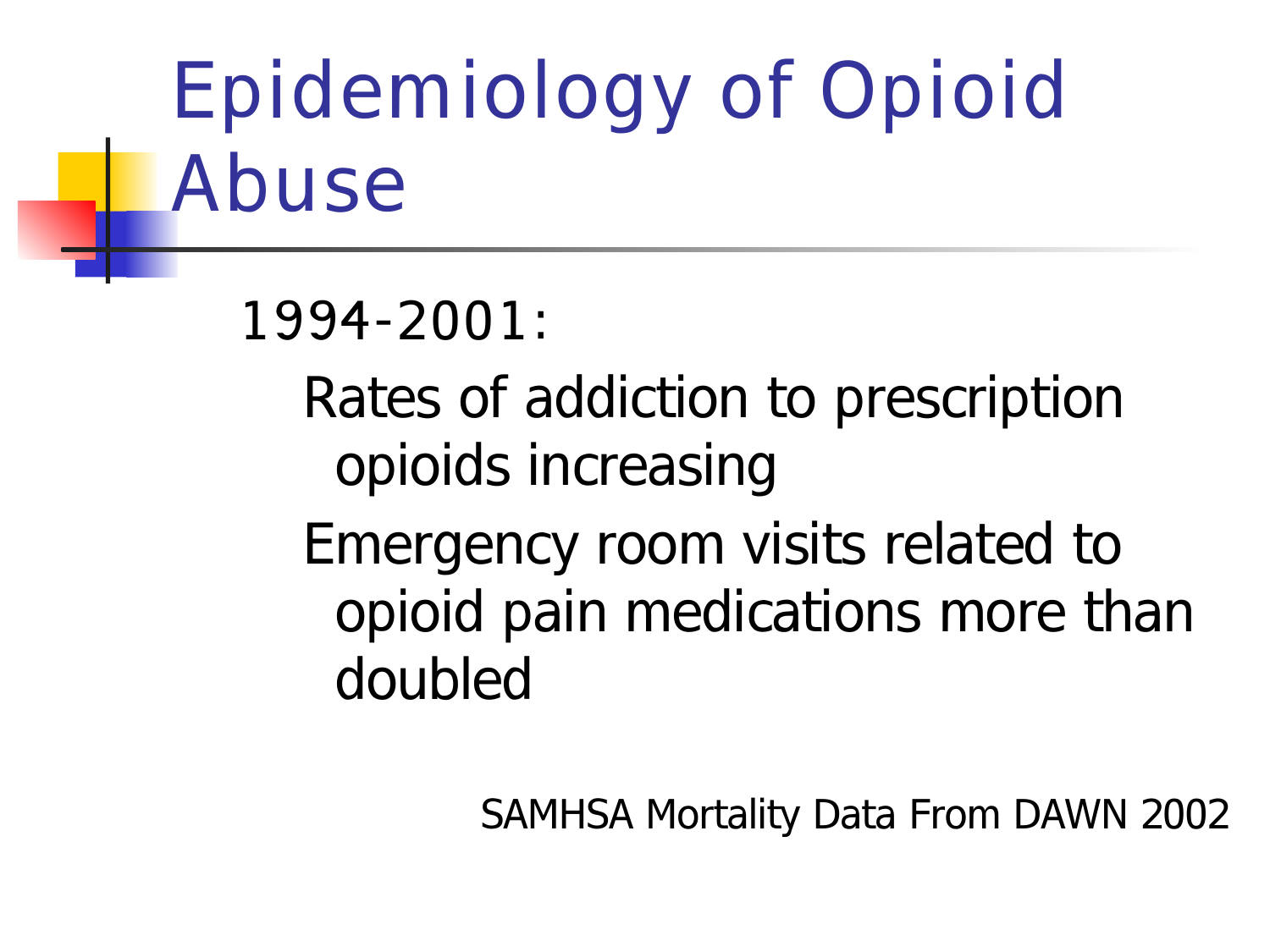

# Epidemiology of Opioid Abuse
1994-2001:
Rates of addiction to prescription opioids increasing
Emergency room visits related to opioid pain medications more than doubled

SAMHSA Mortality Data From DAWN 2002